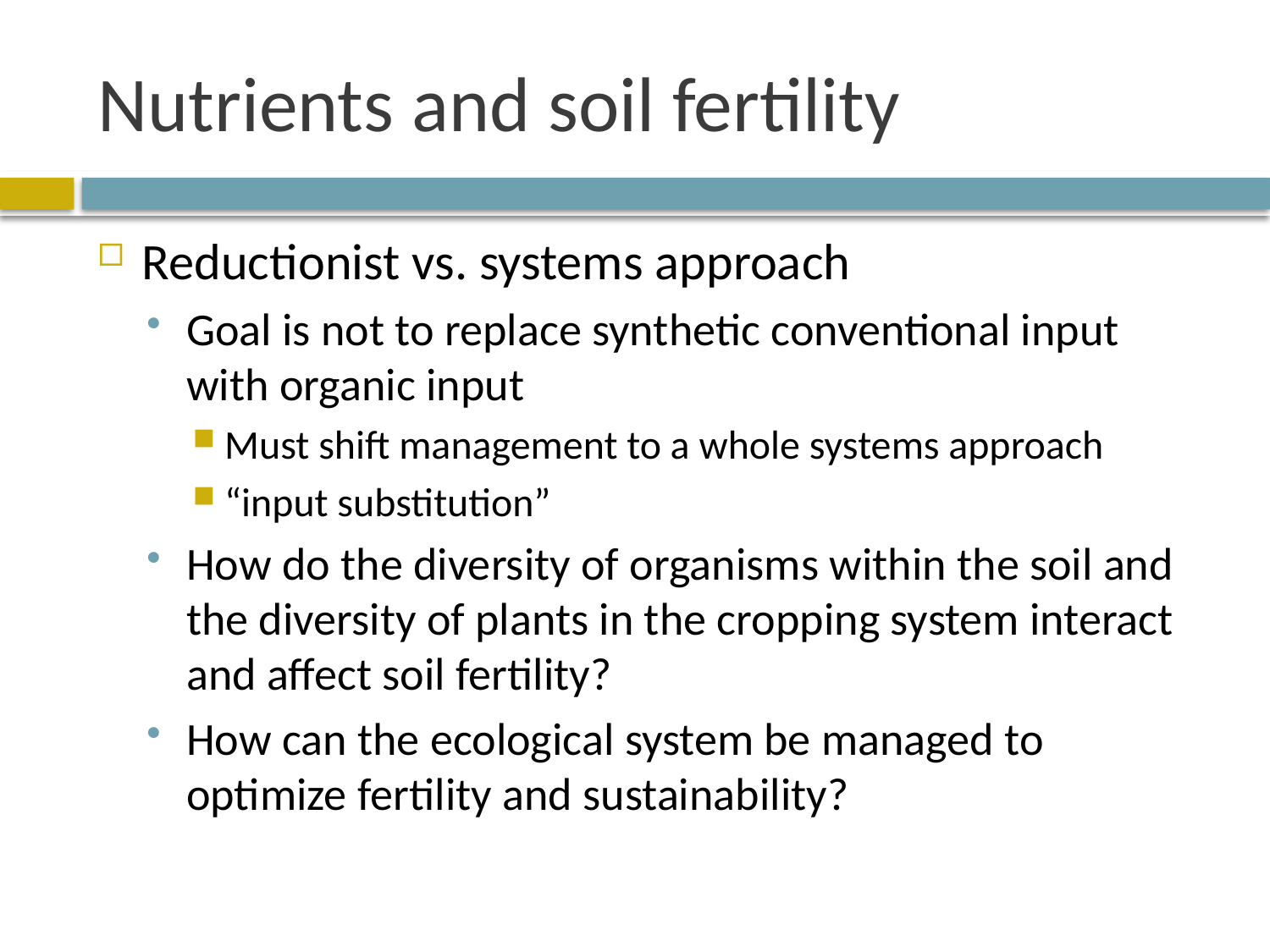

# Nutrients and soil fertility
Reductionist vs. systems approach
Goal is not to replace synthetic conventional input with organic input
Must shift management to a whole systems approach
“input substitution”
How do the diversity of organisms within the soil and the diversity of plants in the cropping system interact and affect soil fertility?
How can the ecological system be managed to optimize fertility and sustainability?